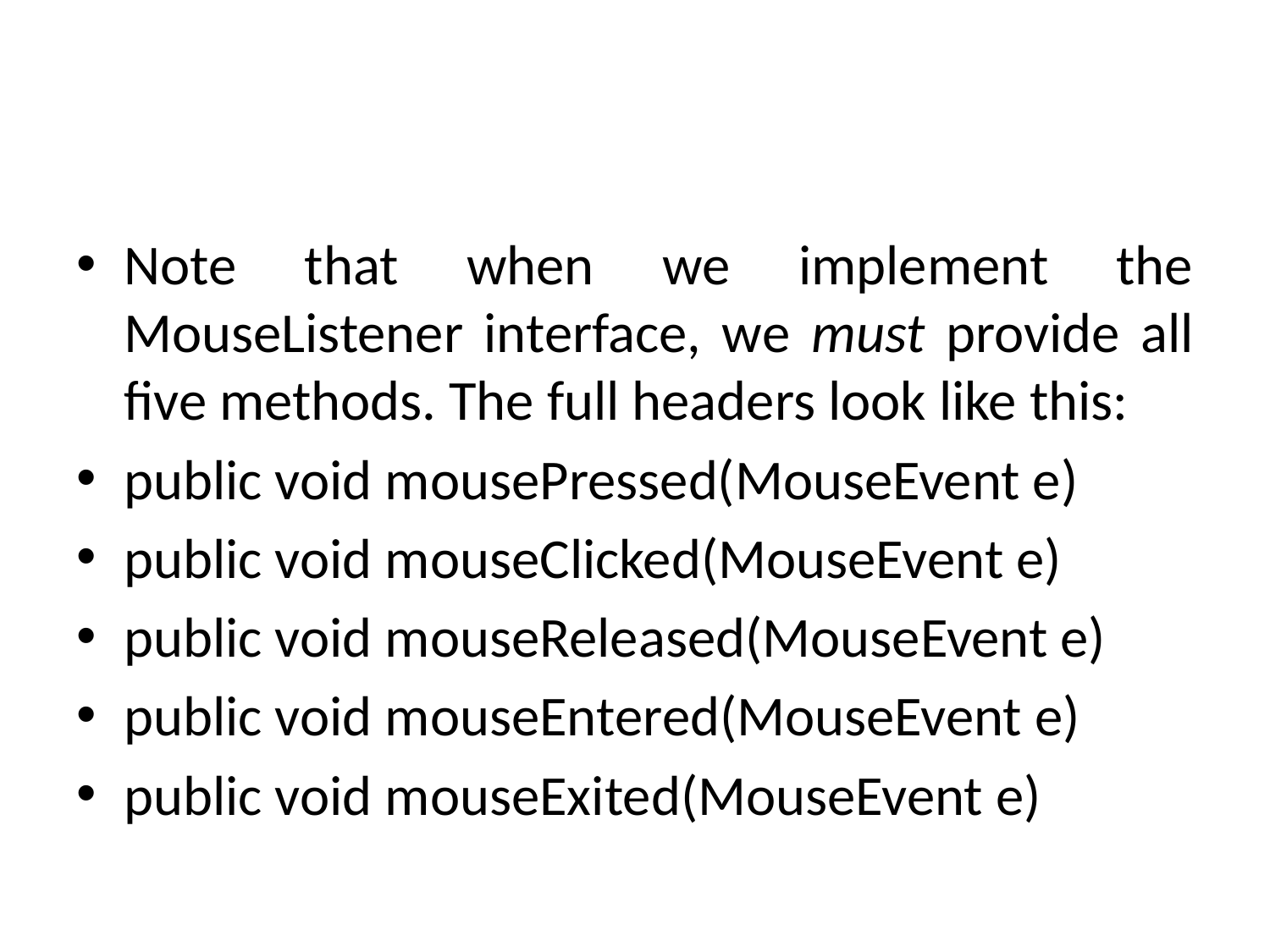

#
Note that when we implement the MouseListener interface, we must provide all five methods. The full headers look like this:
public void mousePressed(MouseEvent e)
public void mouseClicked(MouseEvent e)
public void mouseReleased(MouseEvent e)
public void mouseEntered(MouseEvent e)
public void mouseExited(MouseEvent e)